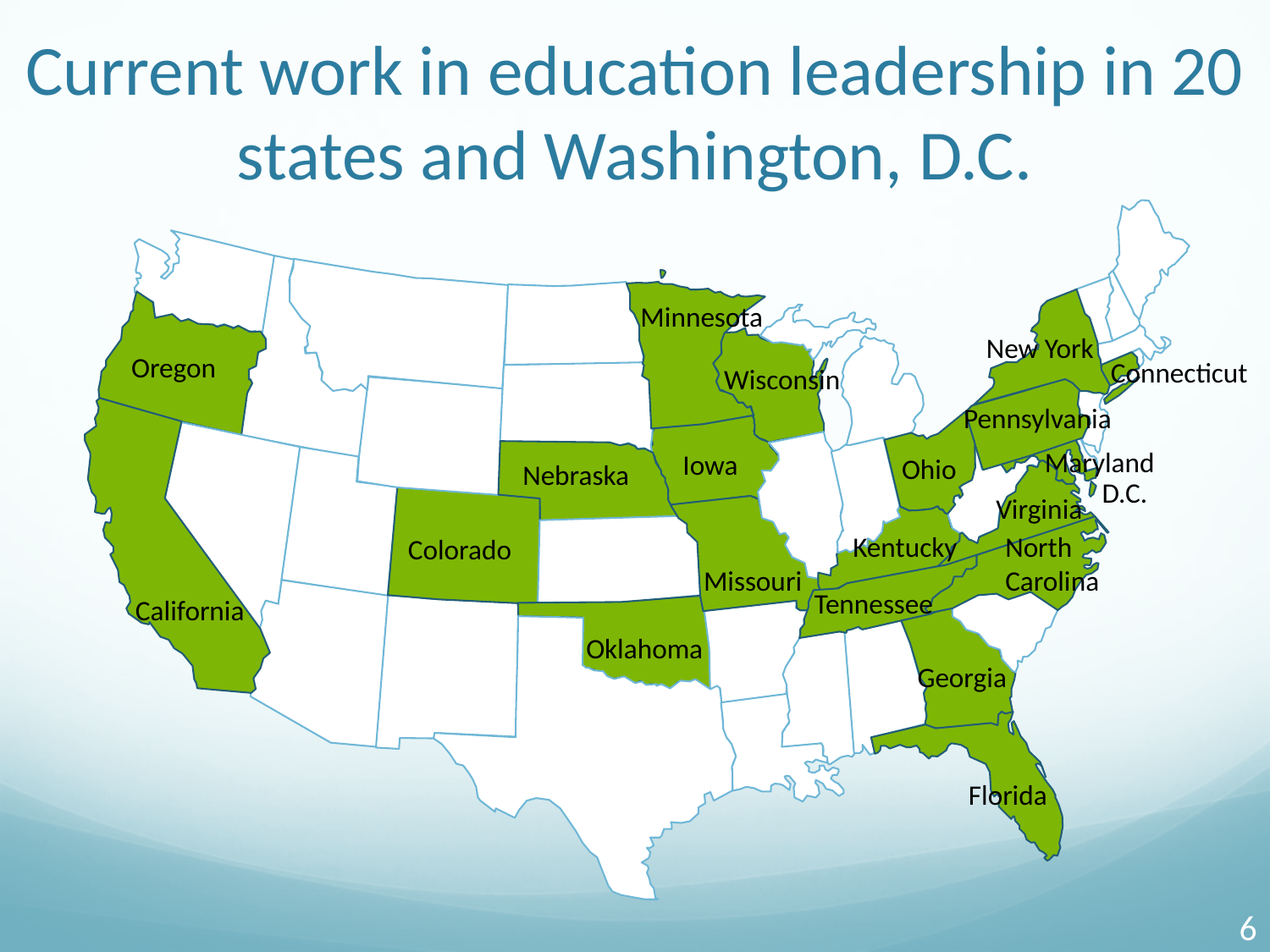

# Current work in education leadership in 20 states and Washington, D.C.

Minnesota

New York

Oregon
Connecticut

Wisconsin

Pennsylvania

Maryland

Iowa

Ohio

Nebraska

D.C.
Virginia

Kentucky
North
Carolina
Colorado

Missouri
Tennessee

California

Oklahoma

Georgia

Florida
6